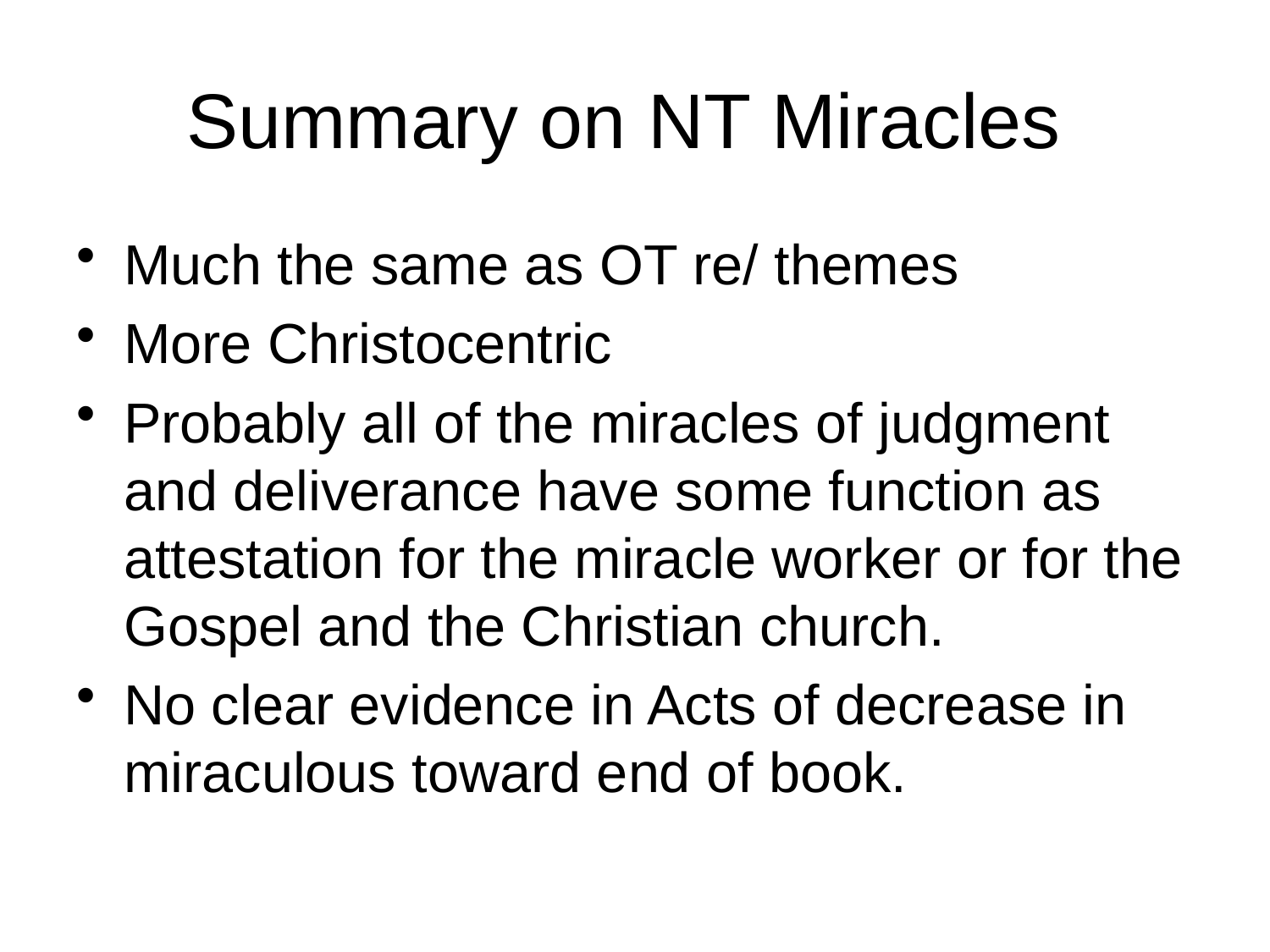

# Summary on NT Miracles
Much the same as OT re/ themes
More Christocentric
Probably all of the miracles of judgment and deliverance have some function as attestation for the miracle worker or for the Gospel and the Christian church.
No clear evidence in Acts of decrease in miraculous toward end of book.